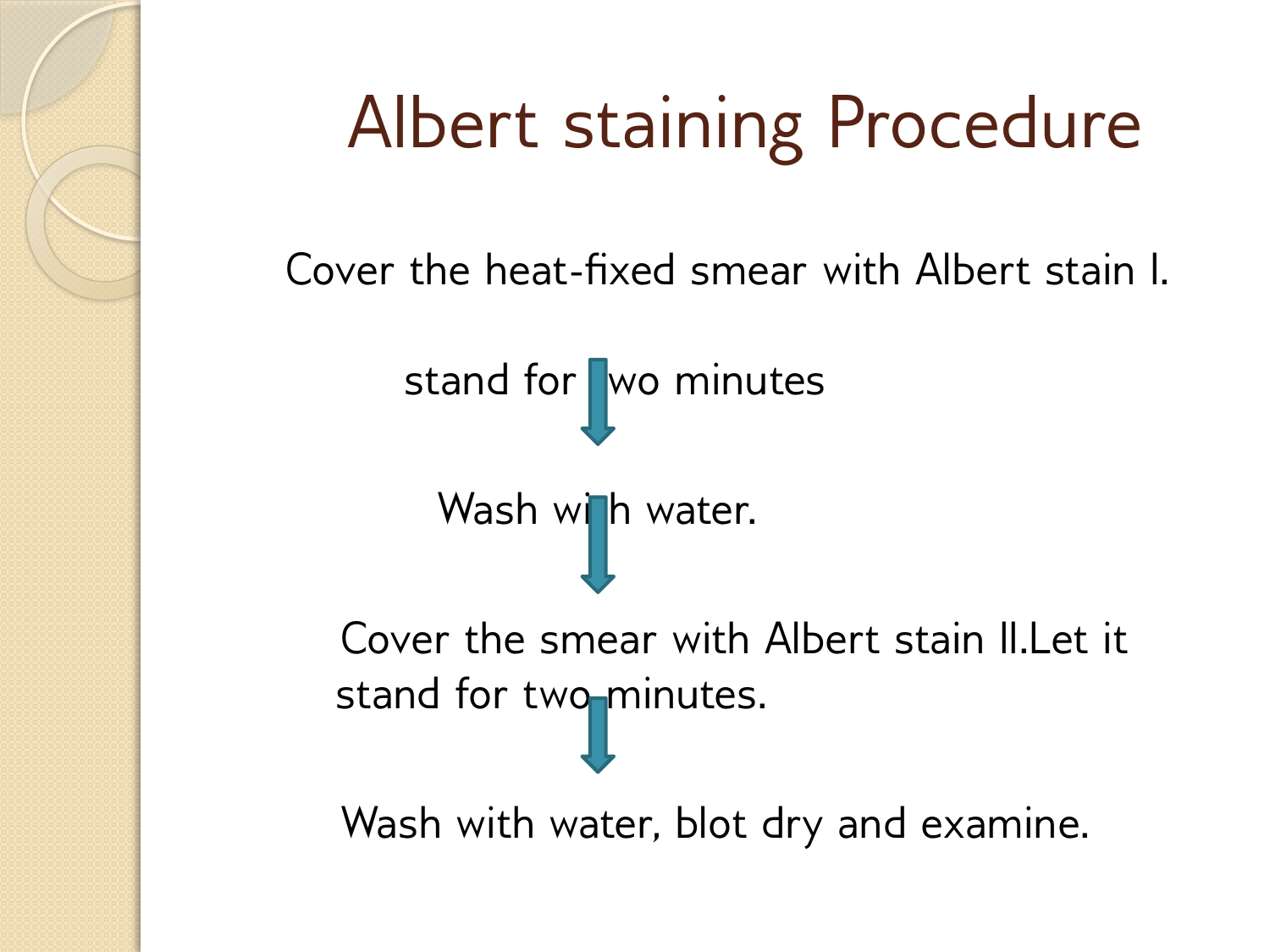

# Albert staining Procedure
      Cover the heat-fixed smear with Albert stain I.
            stand for two minutes

                 Wash with water.

          Cover the smear with Albert stain II.Let it
       stand for two minutes.

          Wash with water, blot dry and examine.